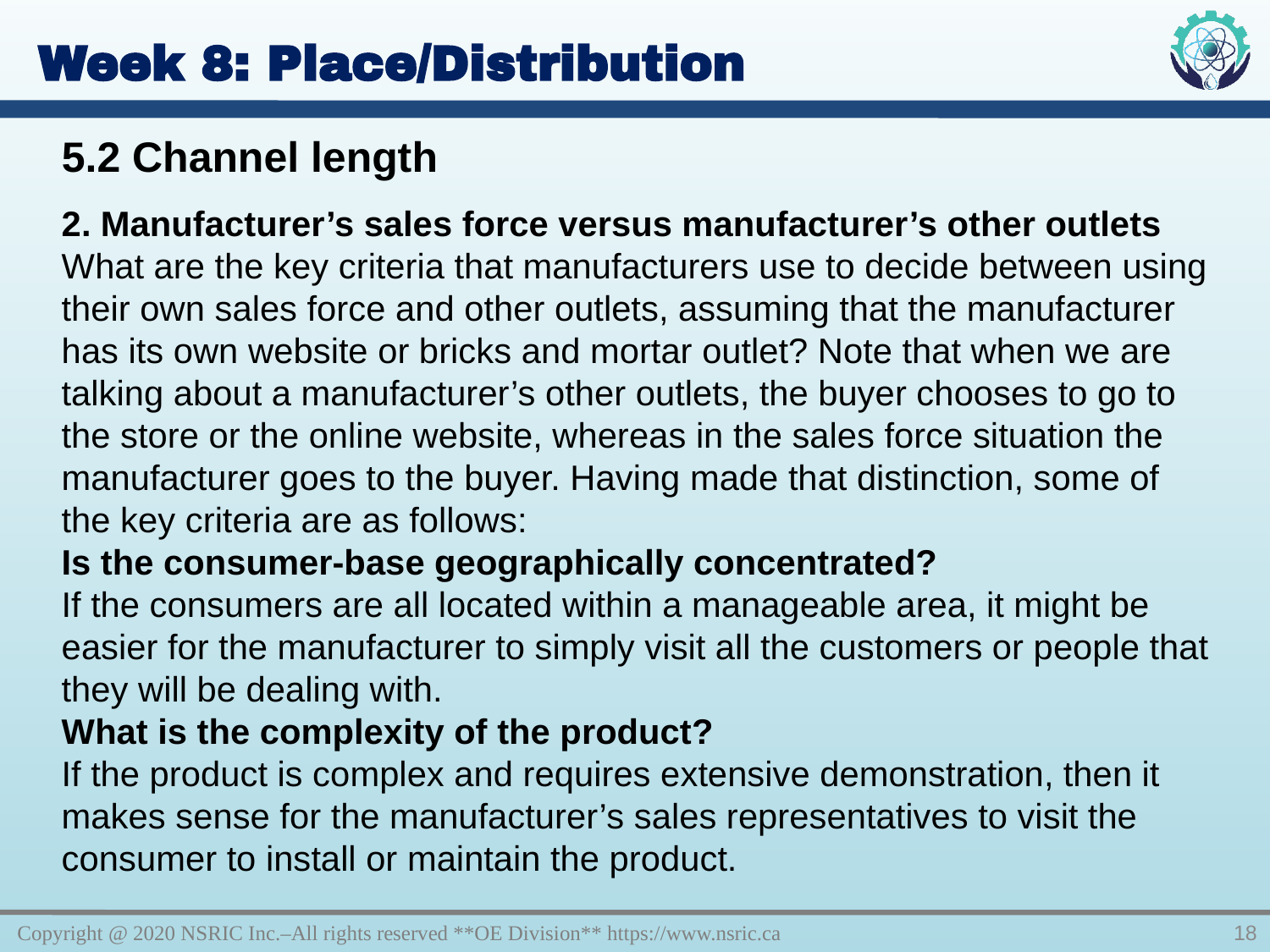

Week 8: Place/Distribution
5.2 Channel length
2. Manufacturer’s sales force versus manufacturer’s other outlets
What are the key criteria that manufacturers use to decide between using their own sales force and other outlets, assuming that the manufacturer has its own website or bricks and mortar outlet? Note that when we are talking about a manufacturer’s other outlets, the buyer chooses to go to the store or the online website, whereas in the sales force situation the manufacturer goes to the buyer. Having made that distinction, some of the key criteria are as follows:
Is the consumer-base geographically concentrated?
If the consumers are all located within a manageable area, it might be easier for the manufacturer to simply visit all the customers or people that they will be dealing with.
What is the complexity of the product?
If the product is complex and requires extensive demonstration, then it makes sense for the manufacturer’s sales representatives to visit the consumer to install or maintain the product.

Copyright @ 2020 NSRIC Inc.–All rights reserved **OE Division** https://www.nsric.ca
18